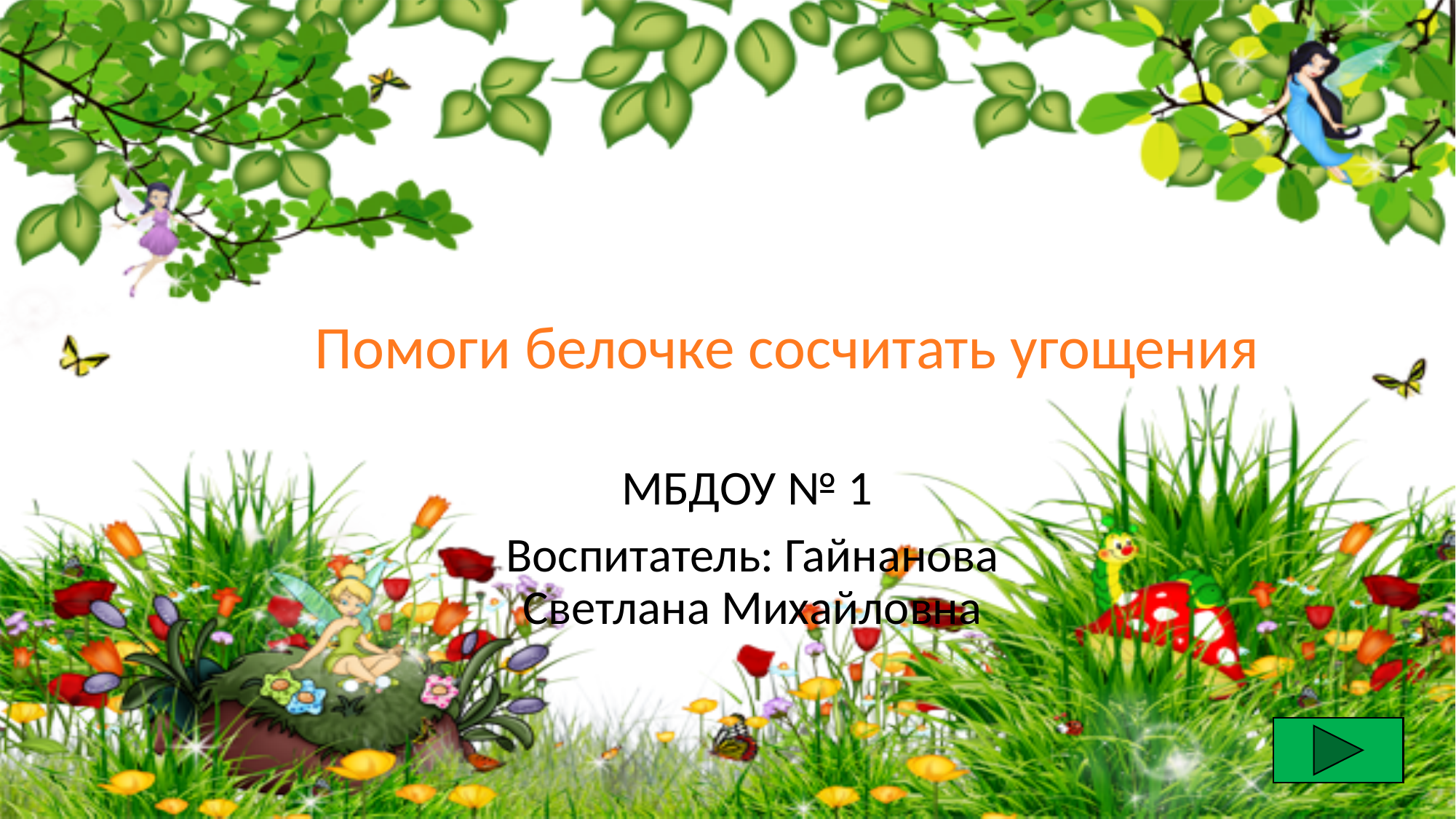

# Помоги белочке сосчитать угощения
МБДОУ № 1
Воспитатель: Гайнанова Светлана Михайловна